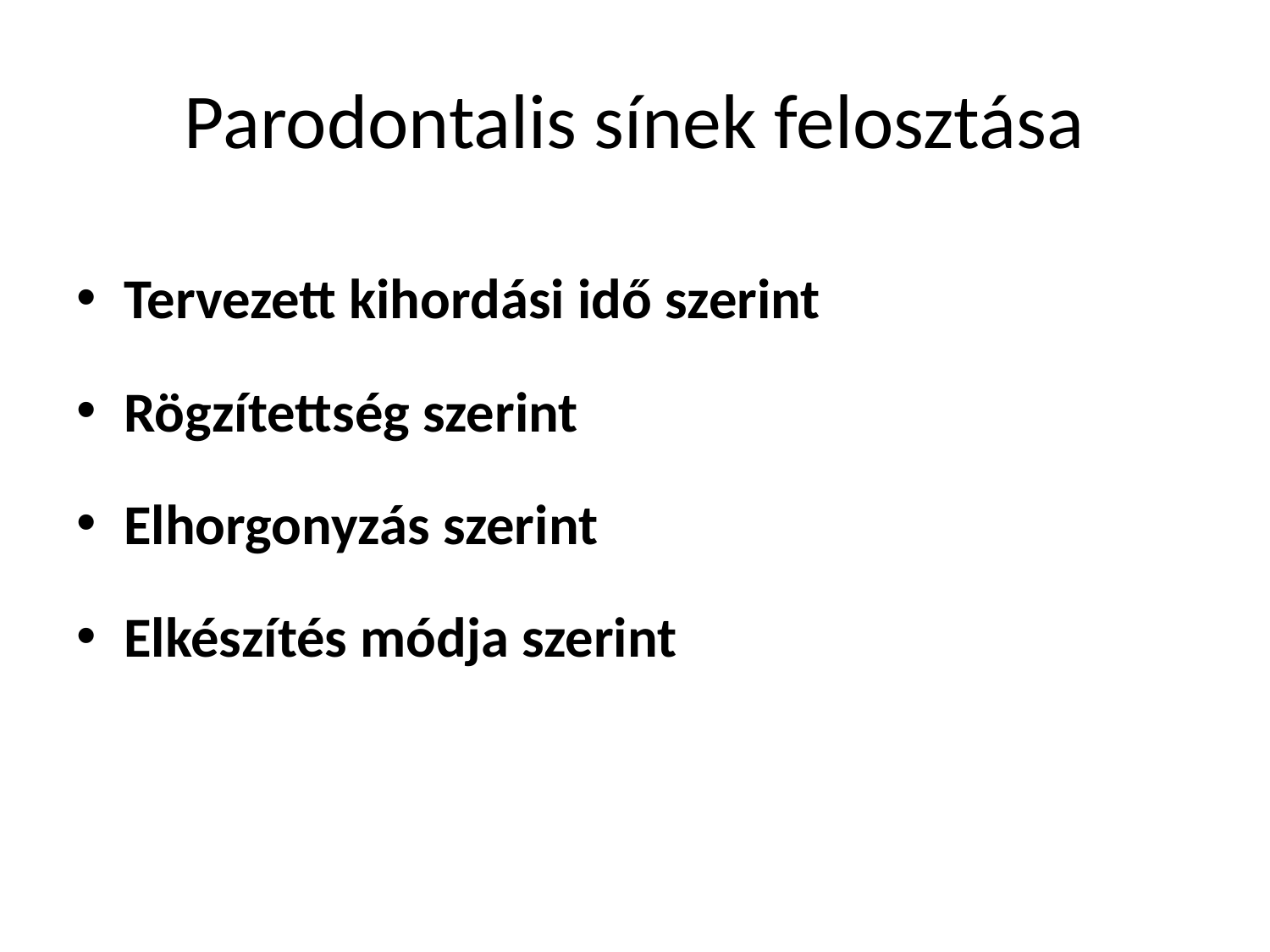

# Parodontalis sínek felosztása
Tervezett kihordási idő szerint
Rögzítettség szerint
Elhorgonyzás szerint
Elkészítés módja szerint